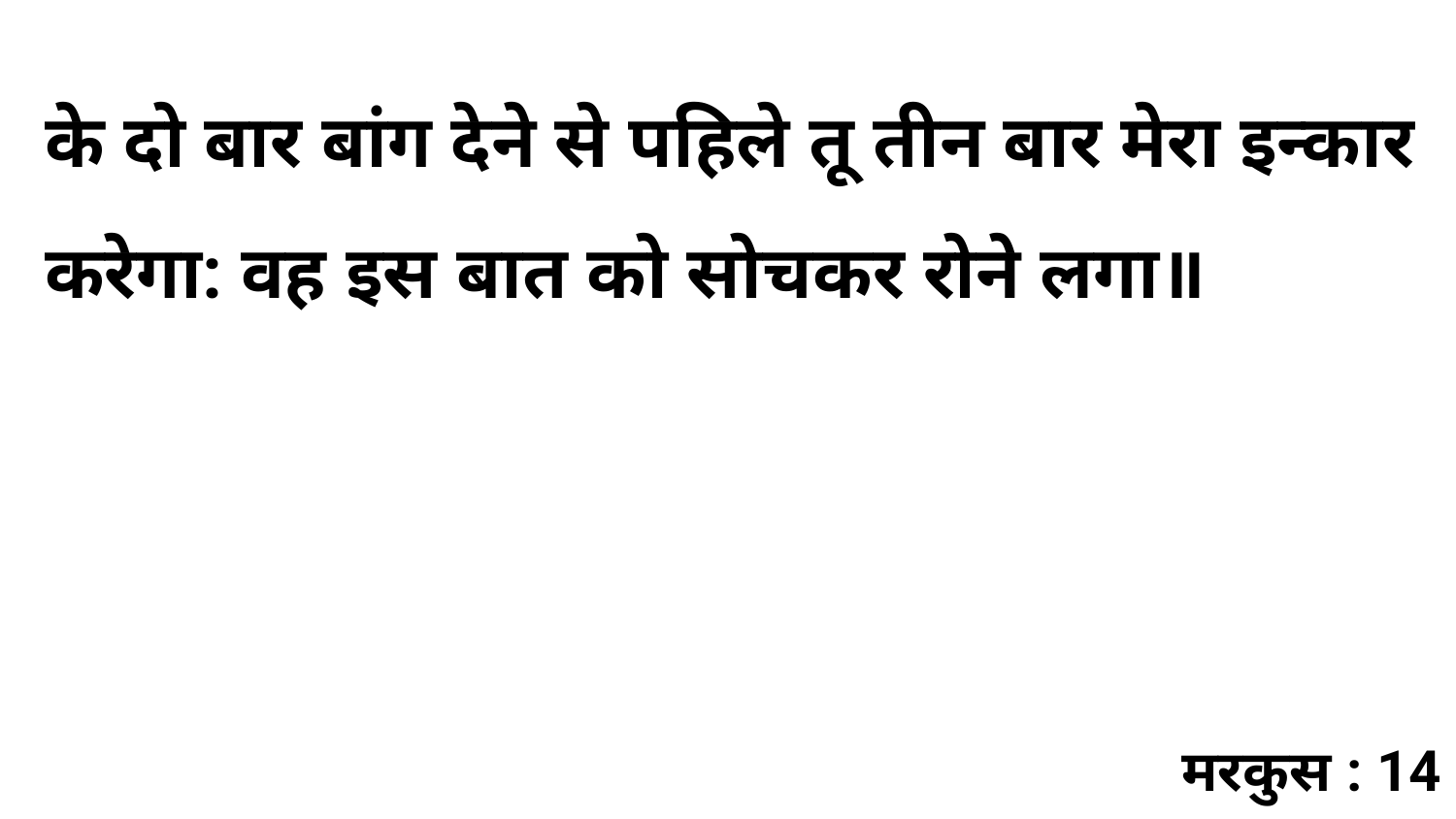

के दो बार बांग देने से पहिले तू तीन बार मेरा इन्कार करेगा: वह इस बात को सोचकर रोने लगा॥
मरकुस : 14